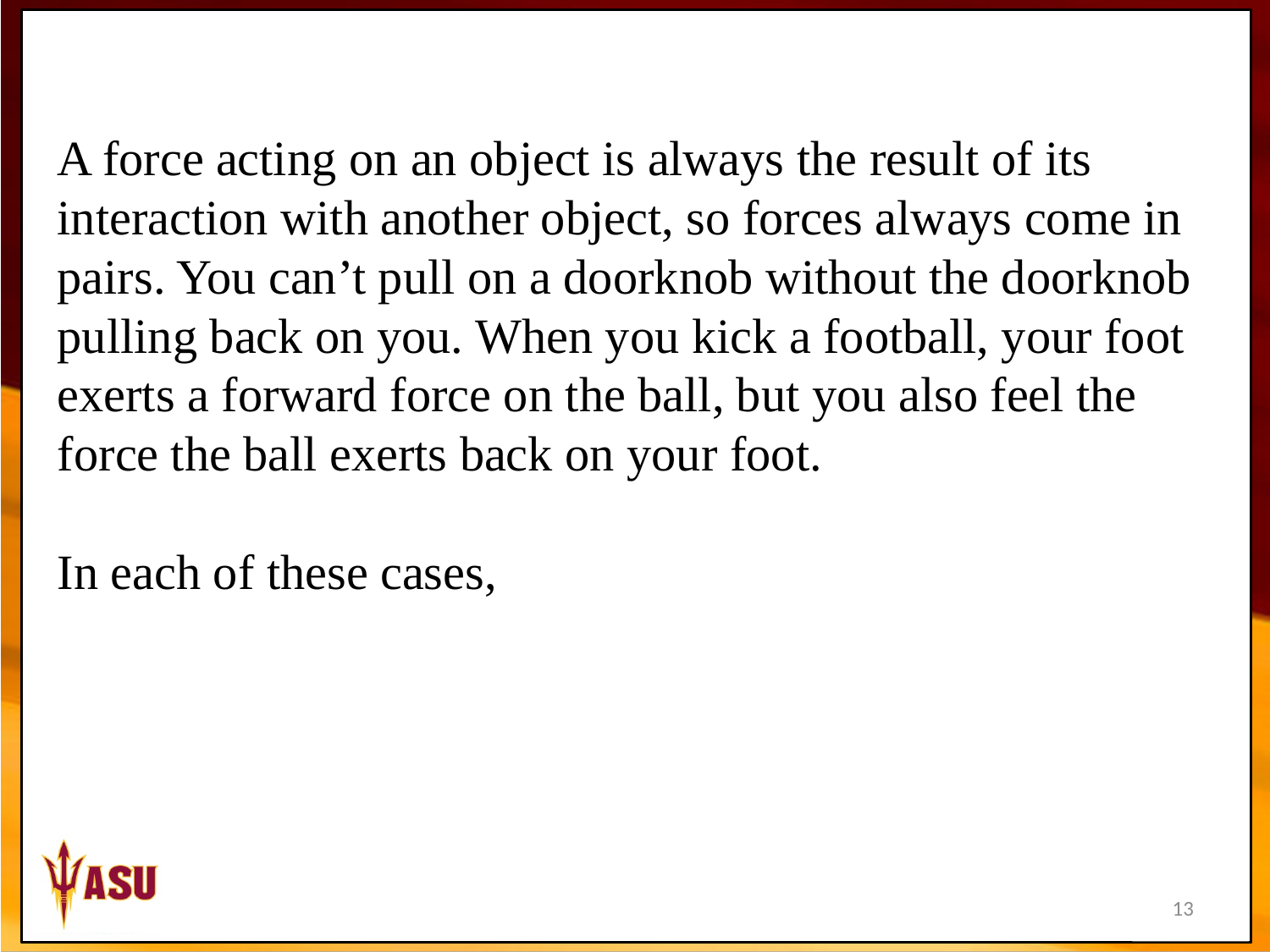

A force acting on an object is always the result of its interaction with another object, so forces always come in pairs. You can’t pull on a doorknob without the doorknob pulling back on you. When you kick a football, your foot exerts a forward force on the ball, but you also feel the force the ball exerts back on your foot.

In each of these cases,
13